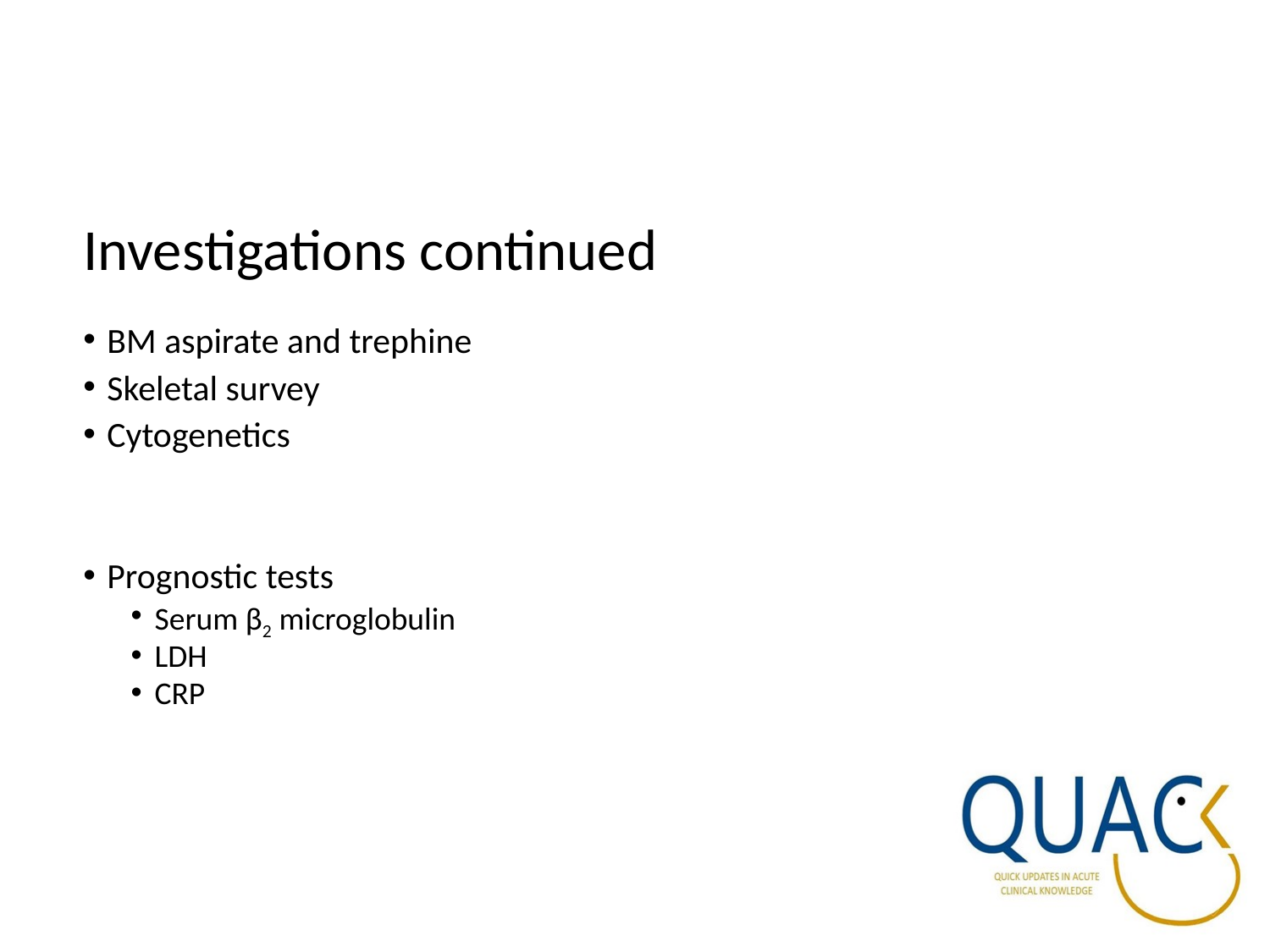

# Investigations continued
BM aspirate and trephine
Skeletal survey
Cytogenetics

Prognostic tests
Serum β2 microglobulin
LDH
CRP